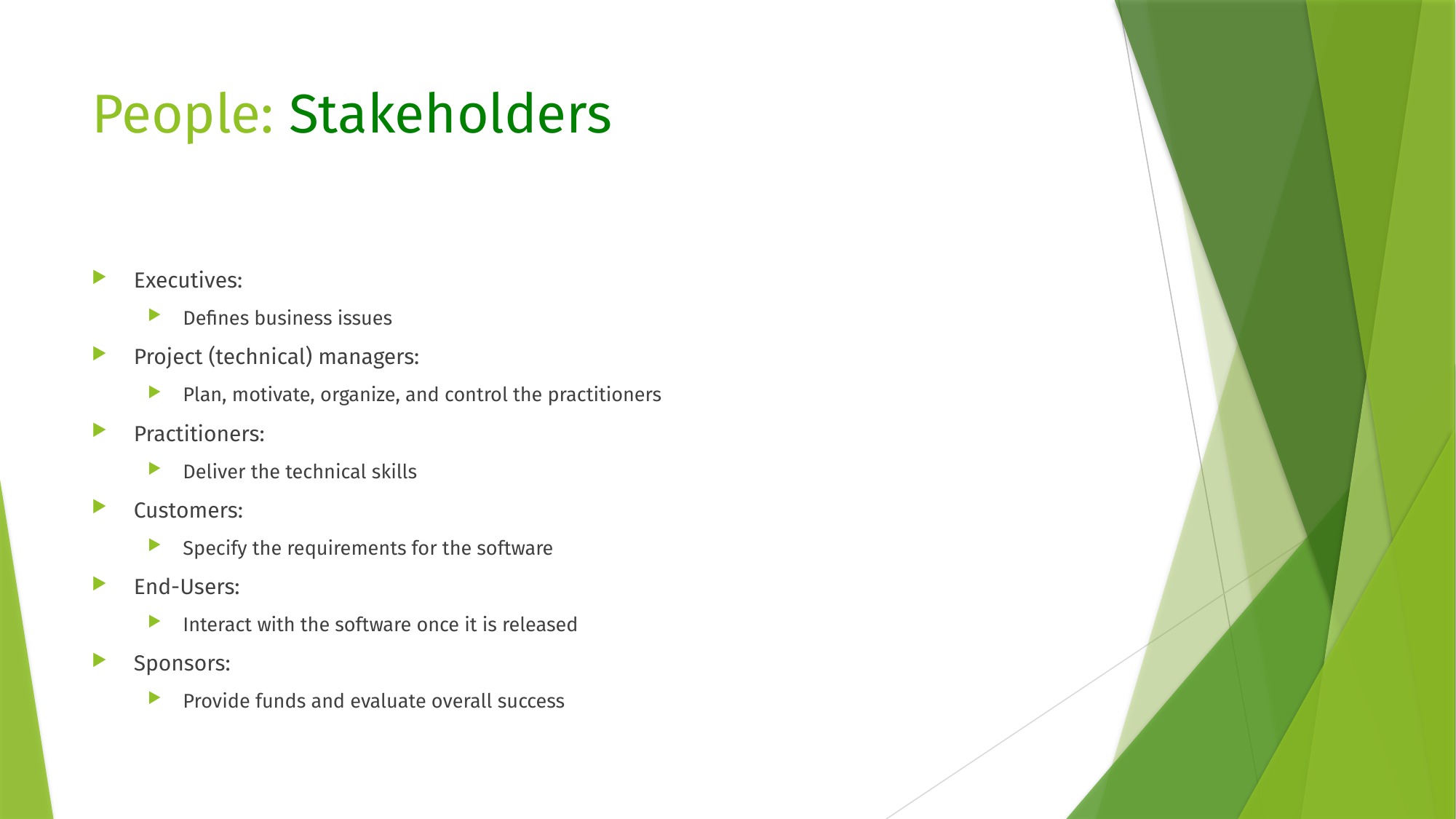

# People: Stakeholders
Executives:
Defines business issues
Project (technical) managers:
Plan, motivate, organize, and control the practitioners
Practitioners:
Deliver the technical skills
Customers:
Specify the requirements for the software
End-Users:
Interact with the software once it is released
Sponsors:
Provide funds and evaluate overall success